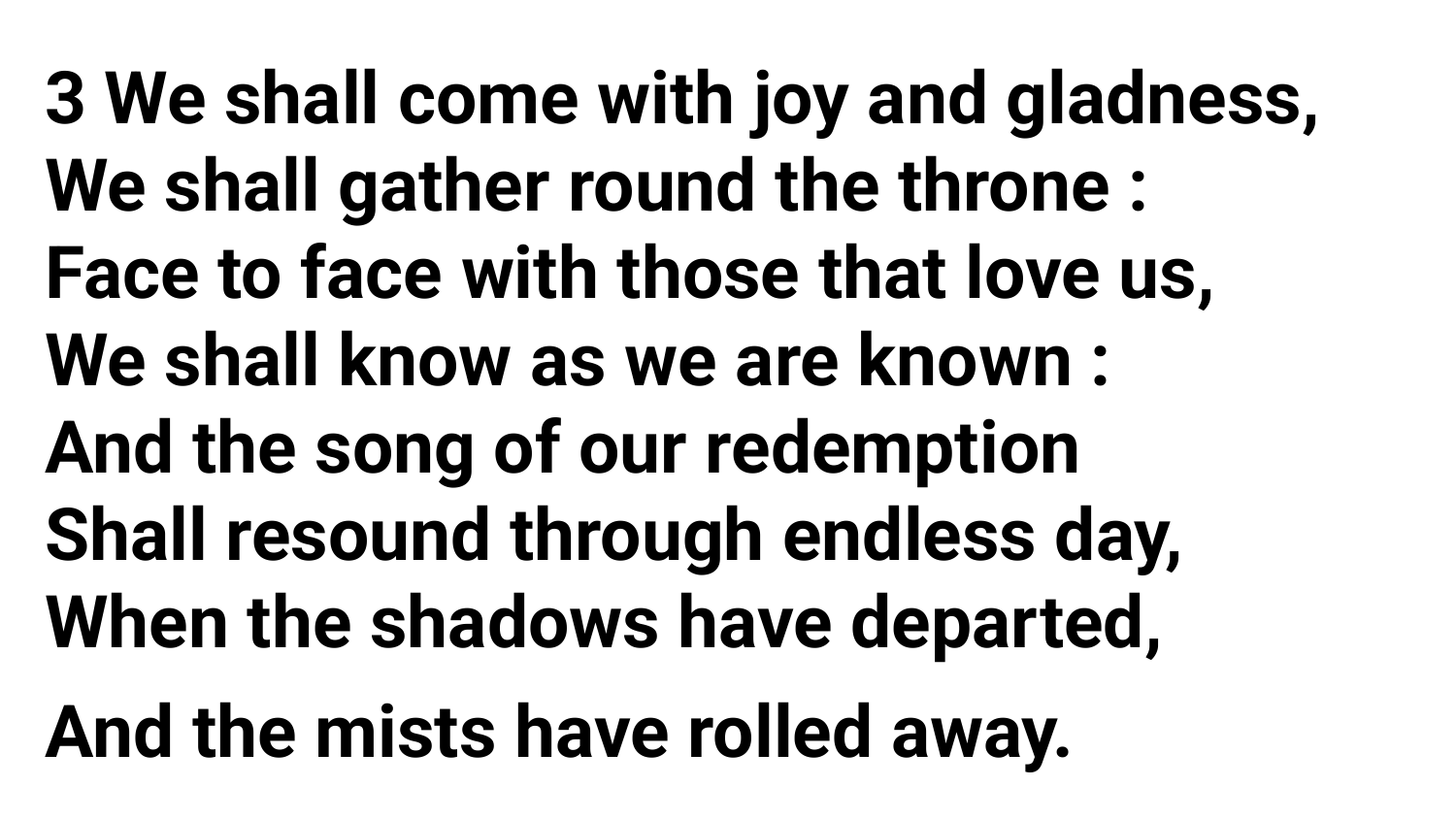

3 We shall come with joy and gladness,
We shall gather round the throne :
Face to face with those that love us,
We shall know as we are known :
And the song of our redemption
Shall resound through endless day,
When the shadows have departed,
And the mists have rolled away.